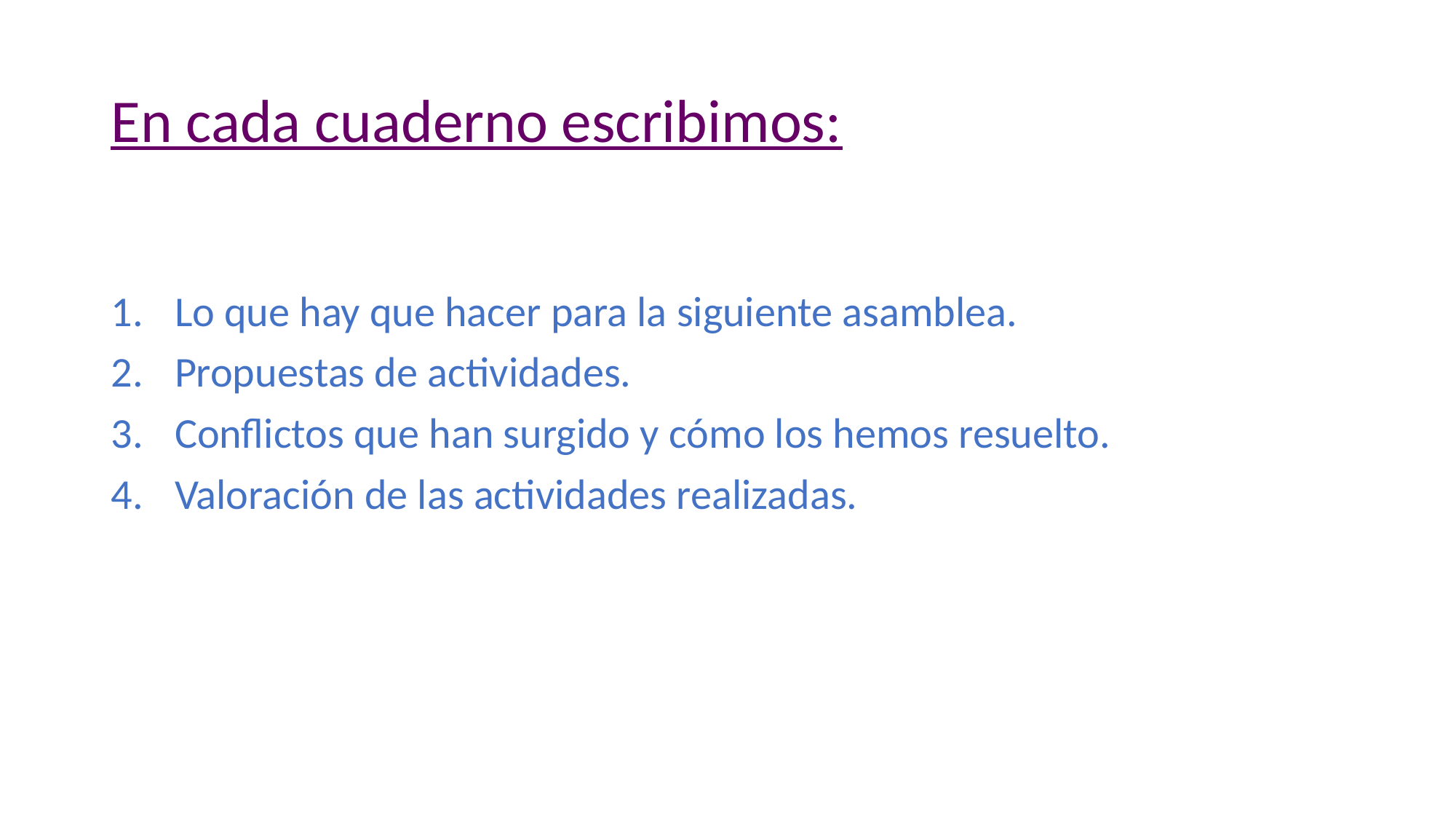

# En cada cuaderno escribimos:

Lo que hay que hacer para la siguiente asamblea.
Propuestas de actividades.
Conflictos que han surgido y cómo los hemos resuelto.
Valoración de las actividades realizadas.